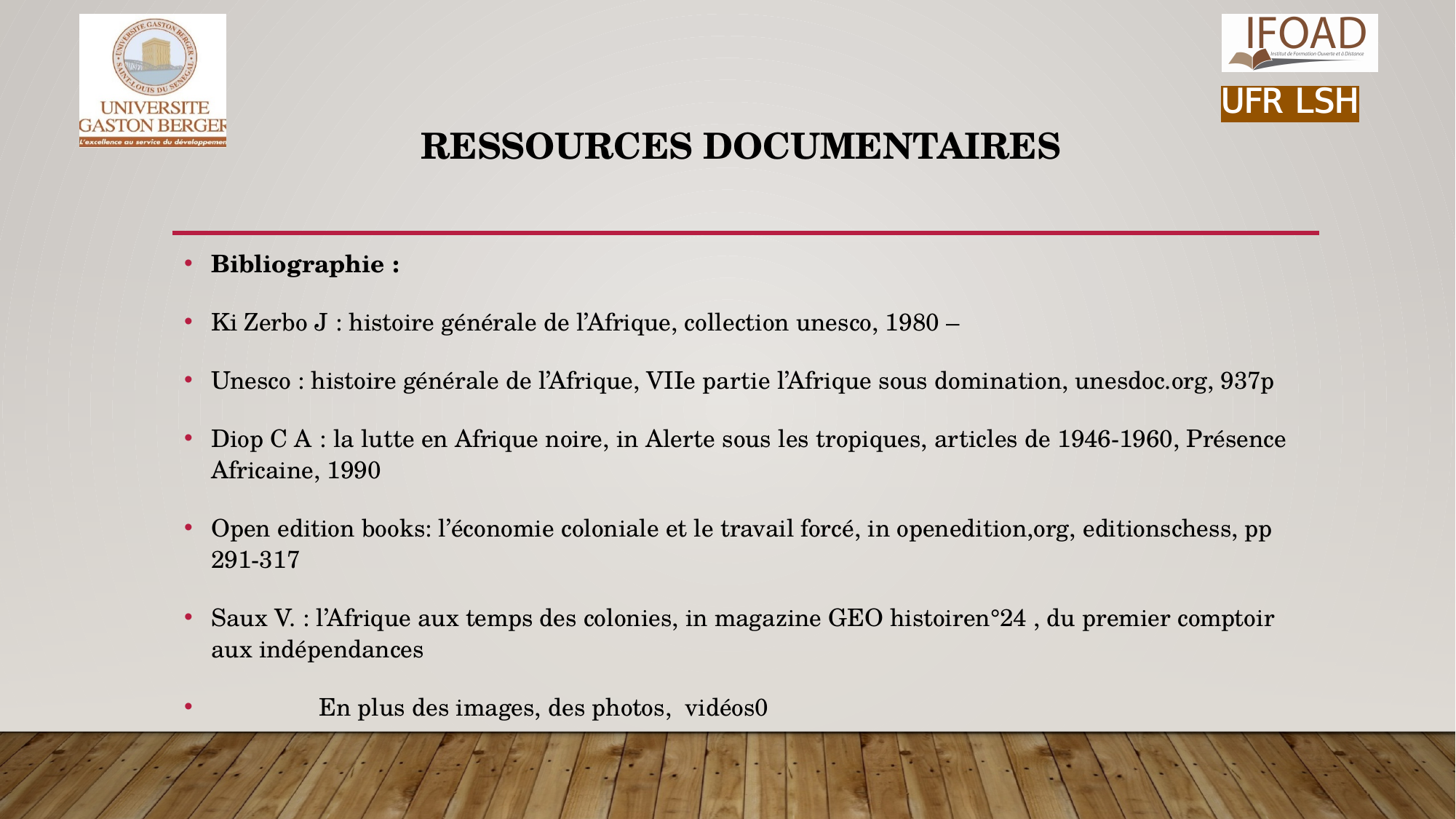

# Ressources documentaires
Bibliographie :
Ki Zerbo J : histoire générale de l’Afrique, collection unesco, 1980 –
Unesco : histoire générale de l’Afrique, VIIe partie l’Afrique sous domination, unesdoc.org, 937p
Diop C A : la lutte en Afrique noire, in Alerte sous les tropiques, articles de 1946-1960, Présence Africaine, 1990
Open edition books: l’économie coloniale et le travail forcé, in openedition,org, editionschess, pp 291-317
Saux V. : l’Afrique aux temps des colonies, in magazine GEO histoiren°24 , du premier comptoir aux indépendances
                En plus des images, des photos,  vidéos0